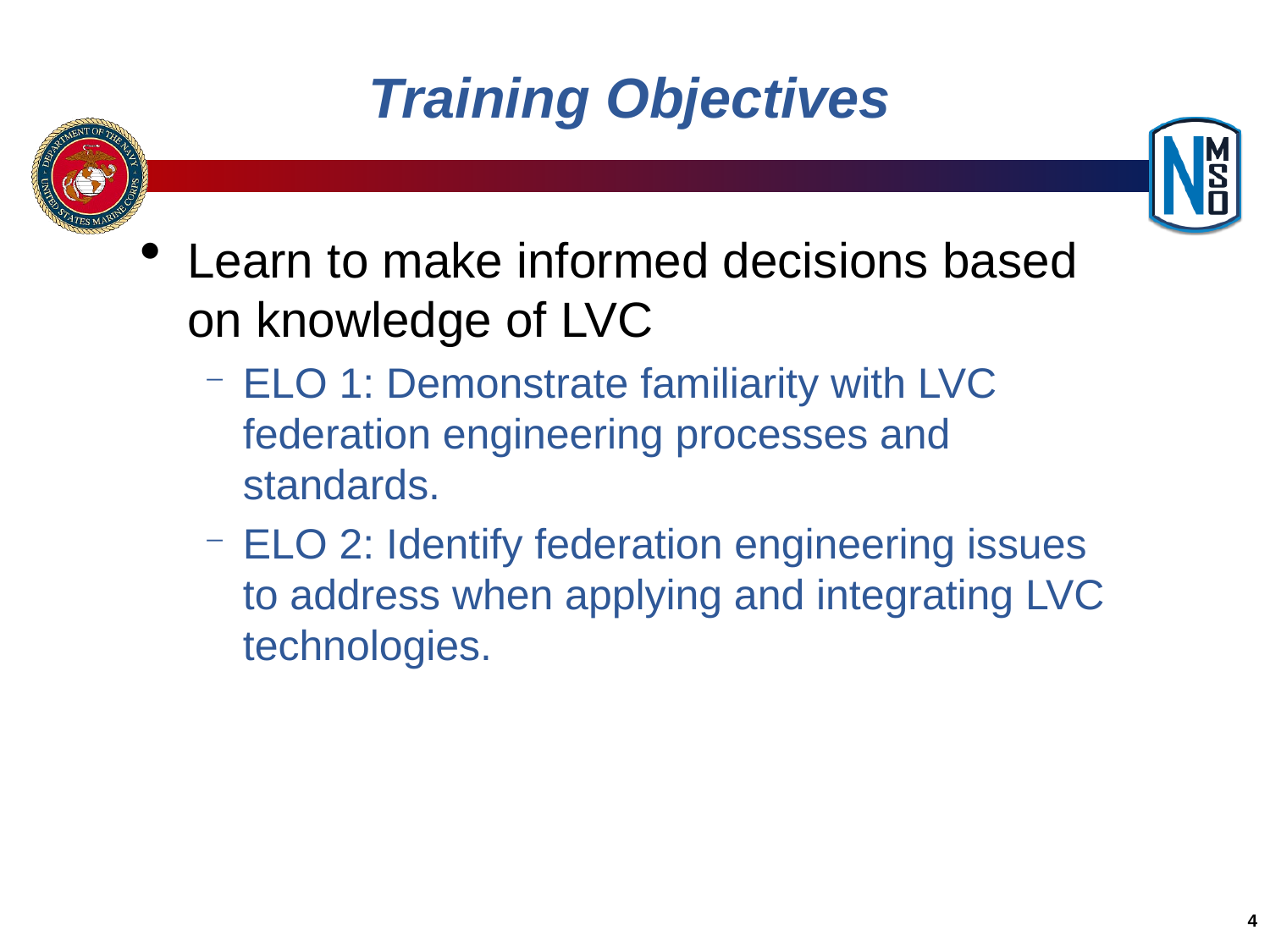

# Training Objectives
Learn to make informed decisions based on knowledge of LVC
ELO 1: Demonstrate familiarity with LVC federation engineering processes and standards.
ELO 2: Identify federation engineering issues to address when applying and integrating LVC technologies.

4